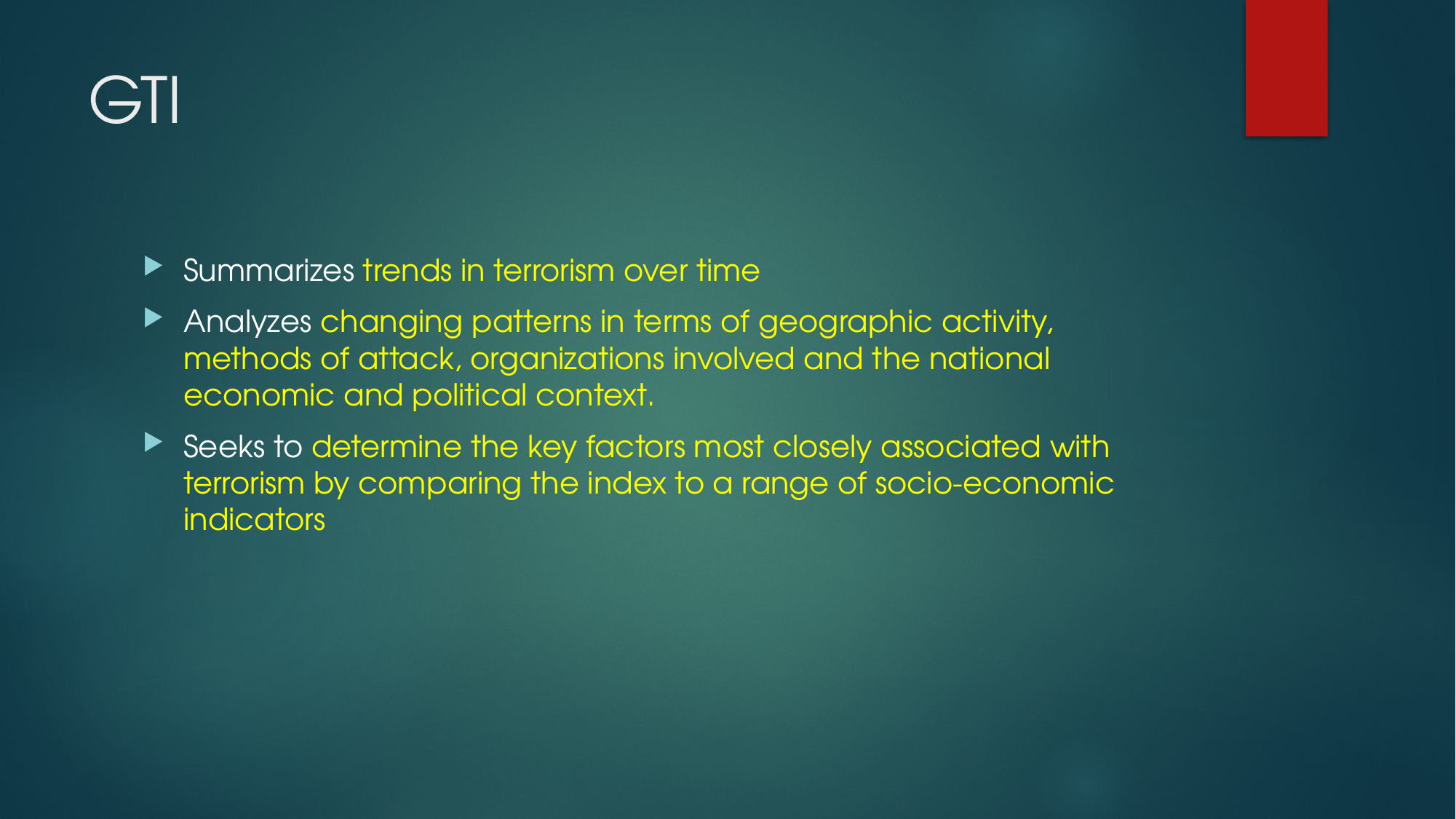

# GTI
Summarizes trends in terrorism over time
Analyzes changing patterns in terms of geographic activity, methods of attack, organizations involved and the national economic and political context.
Seeks to determine the key factors most closely associated with  terrorism by comparing the index to a range of socio-economic indicators